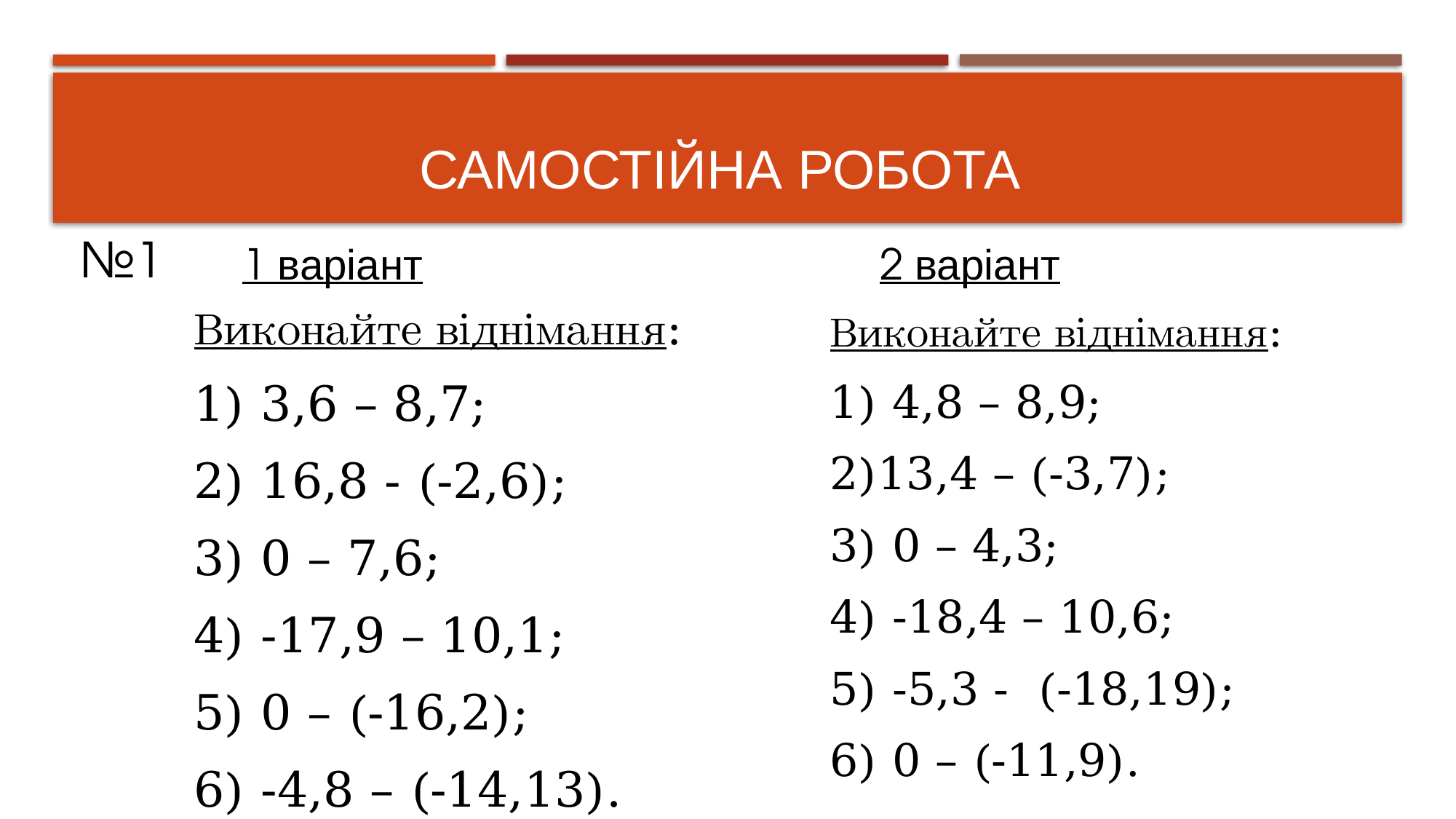

# Самостійна робота
№1
1 варіант
2 варіант
Виконайте віднімання:
1) 3,6 – 8,7;
2) 16,8 - (-2,6);
3) 0 – 7,6;
4) -17,9 – 10,1;
5) 0 – (-16,2);
6) -4,8 – (-14,13).

Виконайте віднімання:
1) 4,8 – 8,9;
2)13,4 – (-3,7);
3) 0 – 4,3;
4) -18,4 – 10,6;
5) -5,3 -  (-18,19);
6) 0 – (-11,9).